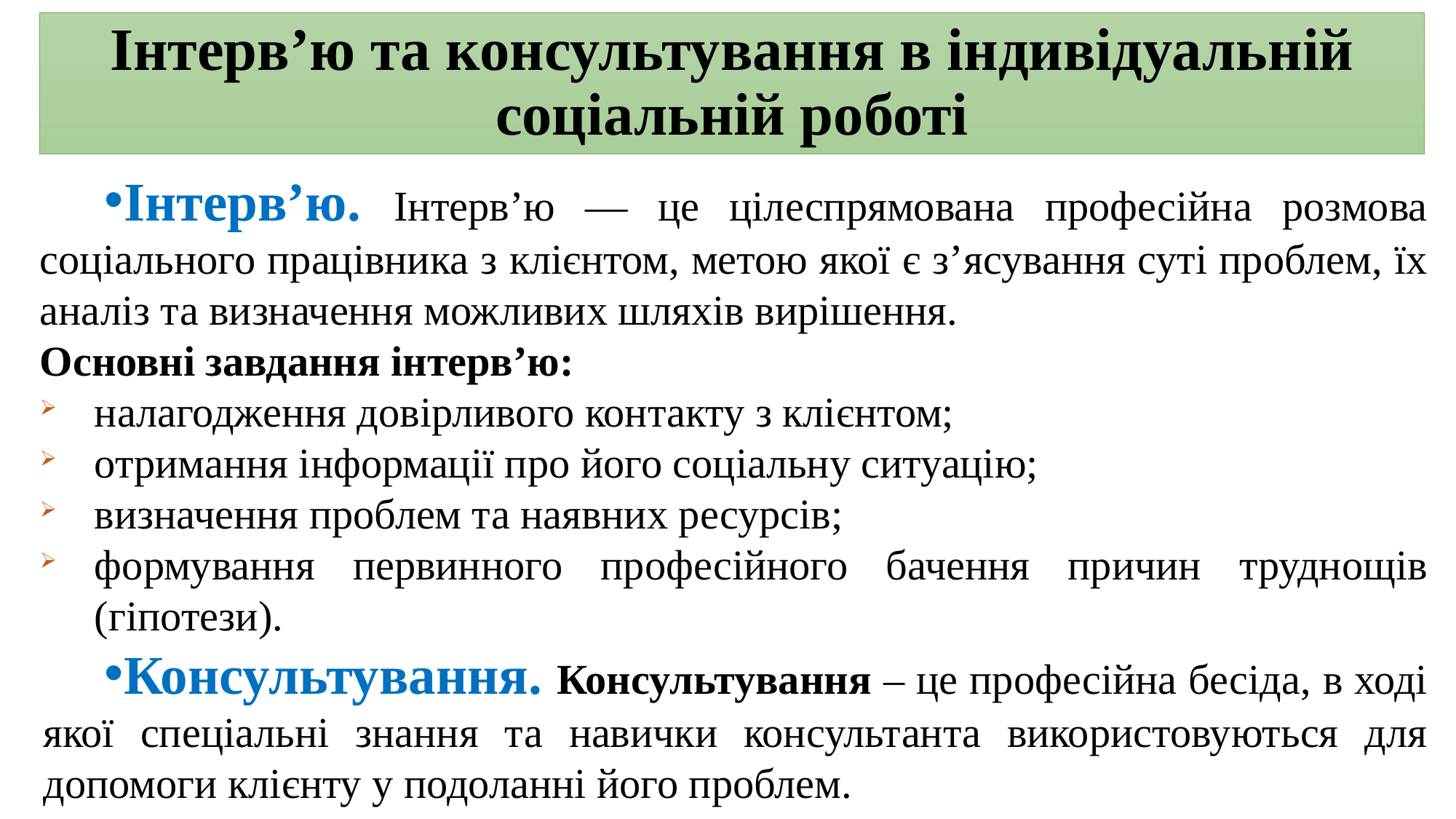

# Інтерв’ю та консультування в індивідуальній соціальній роботі
Інтерв’ю. Інтерв’ю — це цілеспрямована професійна розмова соціального працівника з клієнтом, метою якої є з’ясування суті проблем, їх аналіз та визначення можливих шляхів вирішення.
Основні завдання інтерв’ю:
налагодження довірливого контакту з клієнтом;
отримання інформації про його соціальну ситуацію;
визначення проблем та наявних ресурсів;
формування первинного професійного бачення причин труднощів (гіпотези).
Консультування. Консультування – це професійна бесіда, в ході якої спеціальні знання та навички консультанта використовуються для допомоги клієнту у подоланні його проблем.